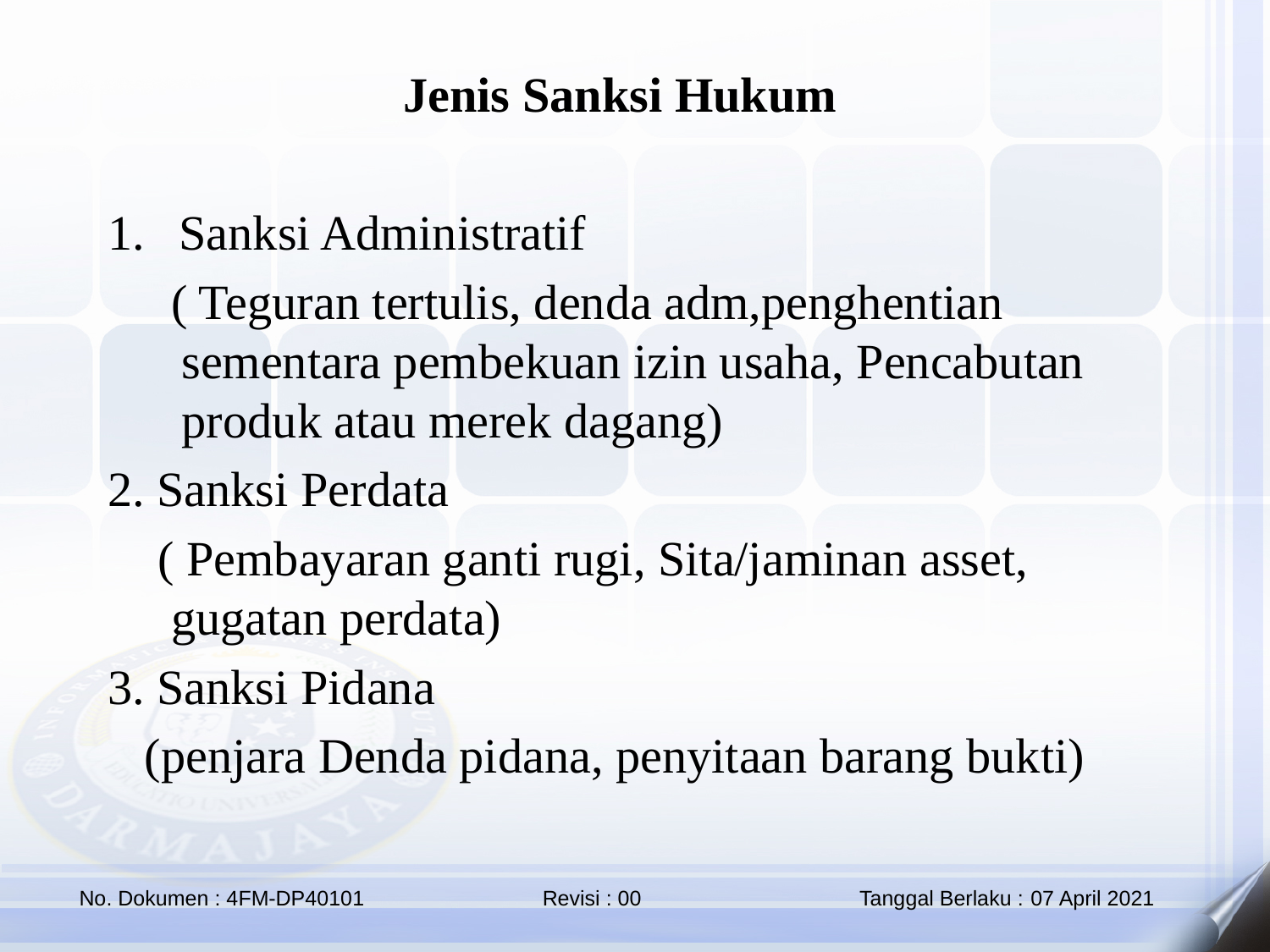

Jenis Sanksi Hukum

Sanksi Administratif
( Teguran tertulis, denda adm,penghentian sementara pembekuan izin usaha, Pencabutan  produk atau merek dagang)
2. Sanksi Perdata
( Pembayaran ganti rugi, Sita/jaminan asset, gugatan perdata)
3. Sanksi Pidana
(penjara Denda pidana, penyitaan barang bukti)